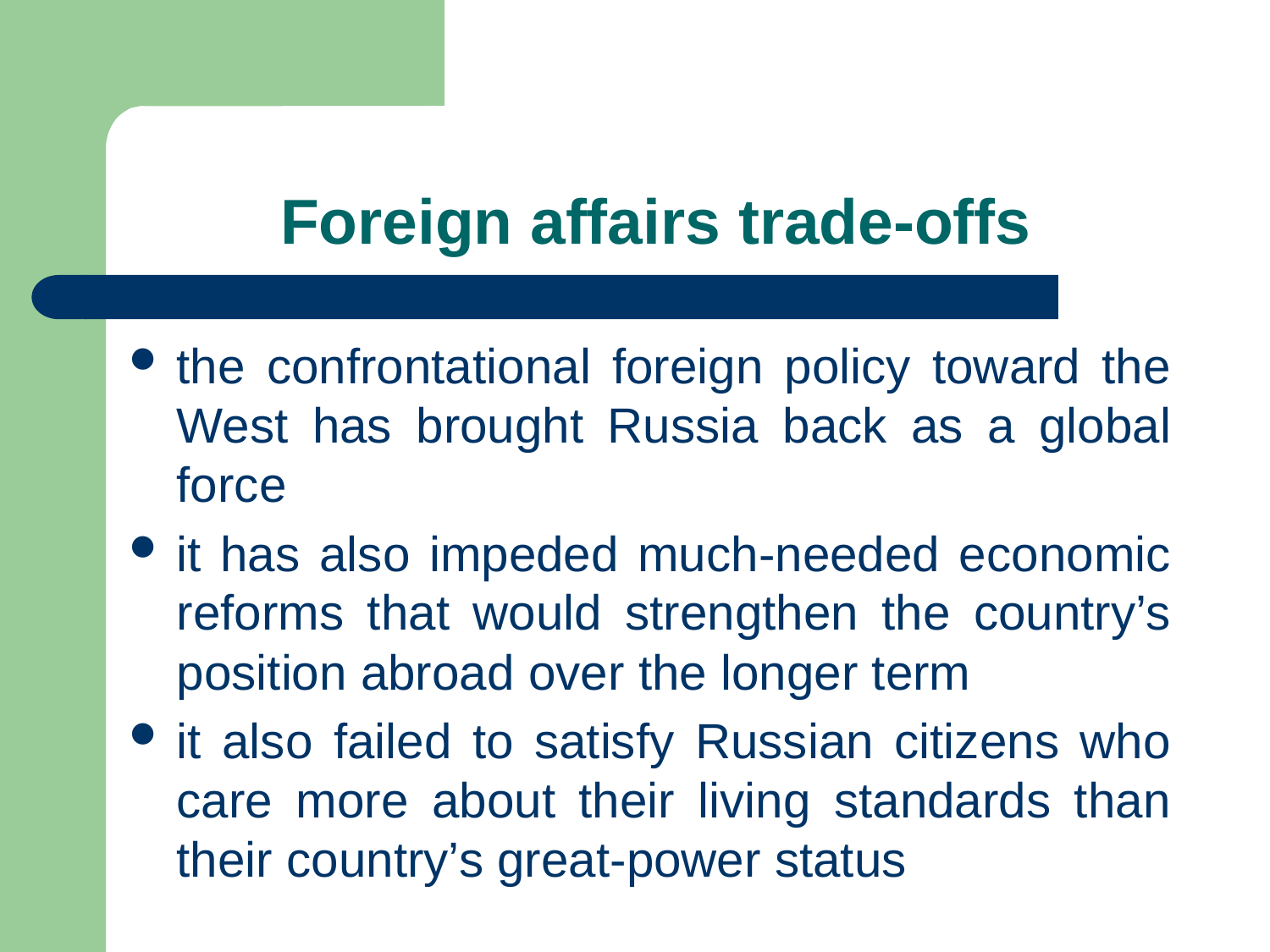

# Foreign affairs trade-offs
the confrontational foreign policy toward the West has brought Russia back as a global force
it has also impeded much-needed economic reforms that would strengthen the country’s position abroad over the longer term
it also failed to satisfy Russian citizens who care more about their living standards than their country’s great-power status